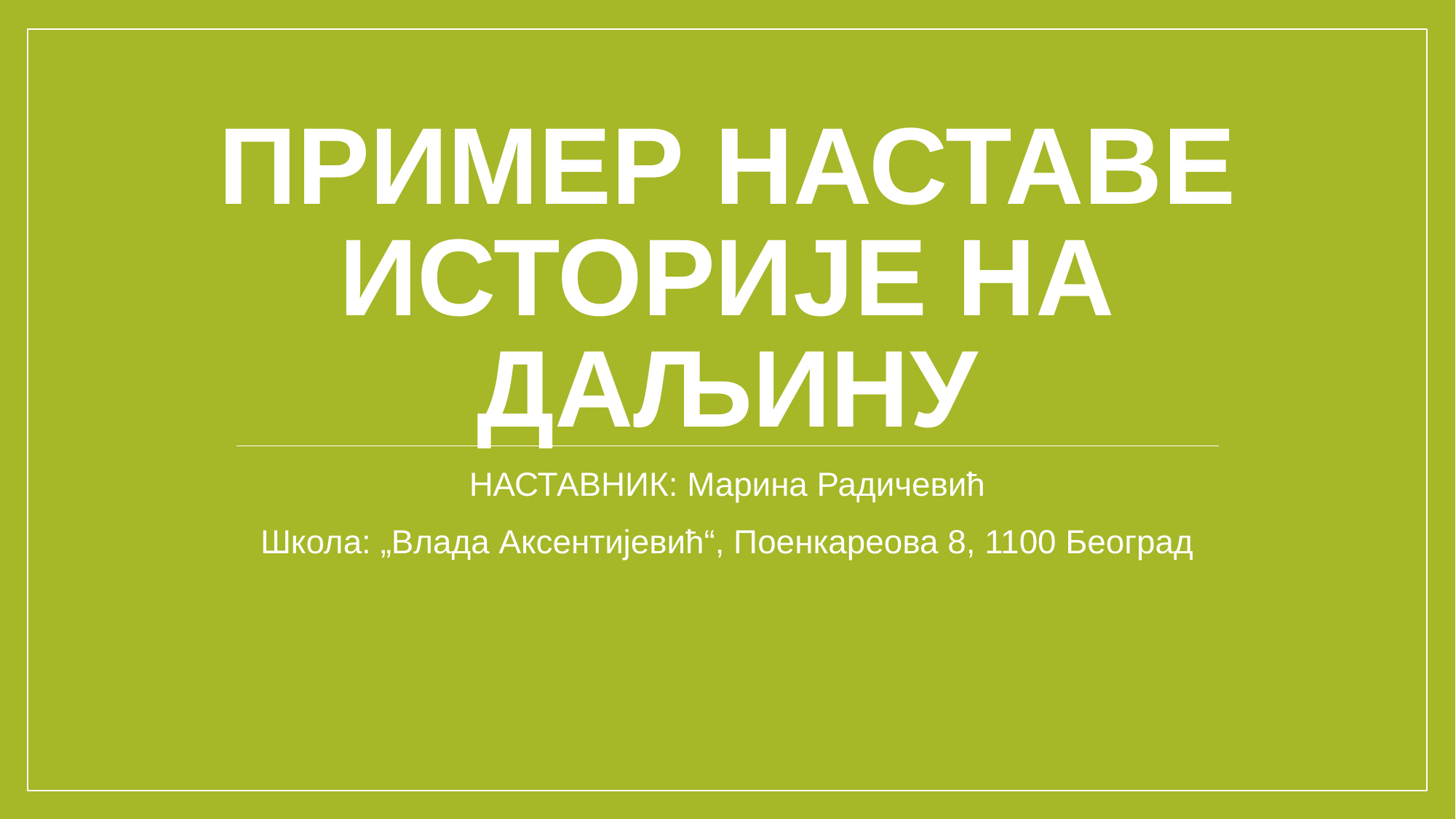

# Пример наставе Историје на даљину
НАСТАВНИК: Марина Радичевић
Школа: „Влада Аксентијевић“, Поенкареова 8, 1100 Београд